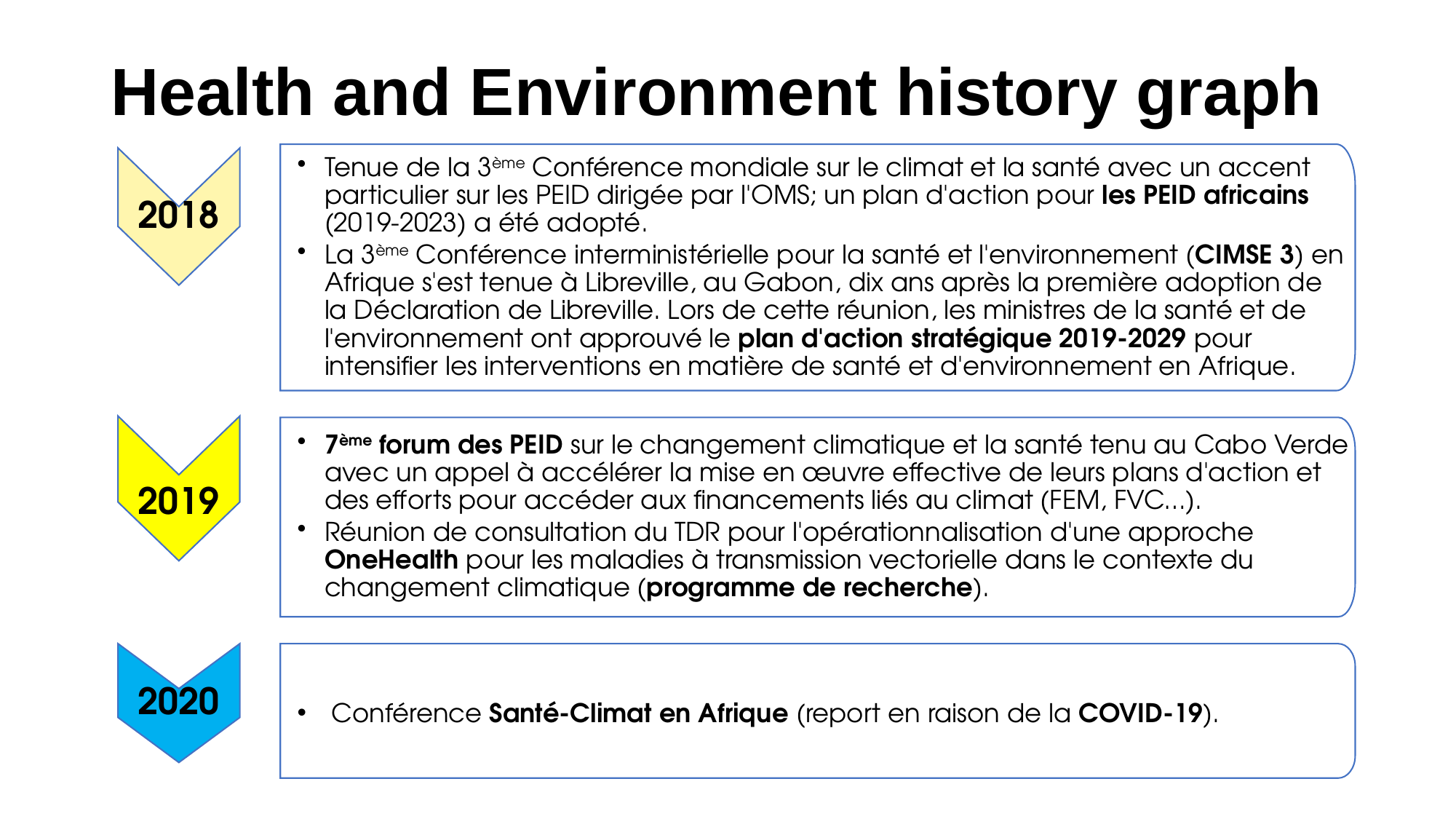

# Health and Environment history graph
Tenue de la 3ème Conférence mondiale sur le climat et la santé avec un accent particulier sur les PEID dirigée par l'OMS; un plan d'action pour les PEID africains (2019-2023) a été adopté.
La 3ème Conférence interministérielle pour la santé et l'environnement (CIMSE 3) en Afrique s'est tenue à Libreville, au Gabon, dix ans après la première adoption de la Déclaration de Libreville. Lors de cette réunion, les ministres de la santé et de l'environnement ont approuvé le plan d'action stratégique 2019-2029 pour intensifier les interventions en matière de santé et d'environnement en Afrique.
2018

2019
7ème forum des PEID sur le changement climatique et la santé tenu au Cabo Verde avec un appel à accélérer la mise en œuvre effective de leurs plans d'action et des efforts pour accéder aux financements liés au climat (FEM, FVC…).
Réunion de consultation du TDR pour l'opérationnalisation d'une approche OneHealth pour les maladies à transmission vectorielle dans le contexte du changement climatique (programme de recherche).
2020
Conférence Santé-Climat en Afrique (report en raison de la COVID-19).